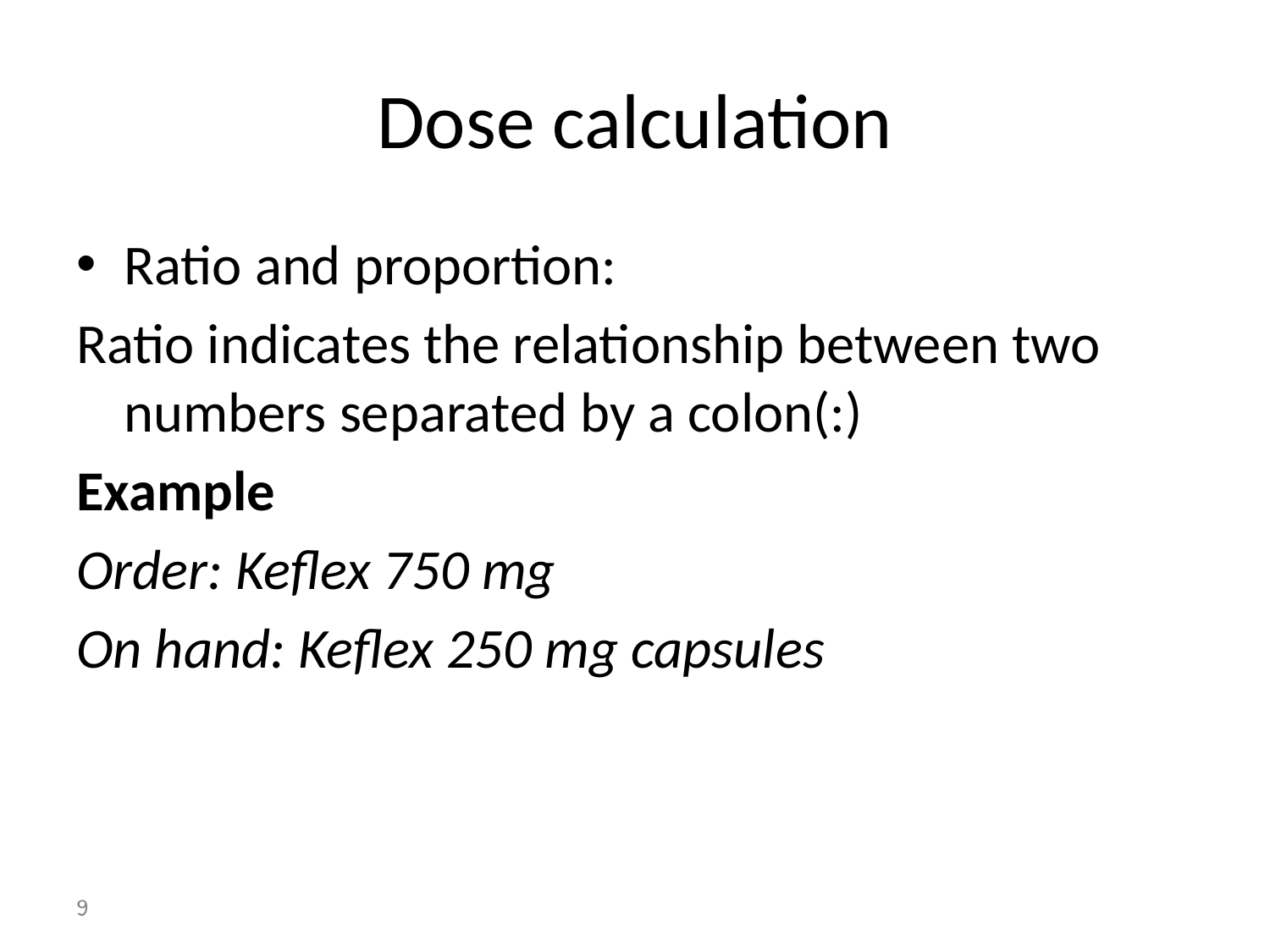

# Dose calculation
Ratio and proportion:
Ratio indicates the relationship between two numbers separated by a colon(:)
Example
Order: Keflex 750 mg
On hand: Keflex 250 mg capsules

9